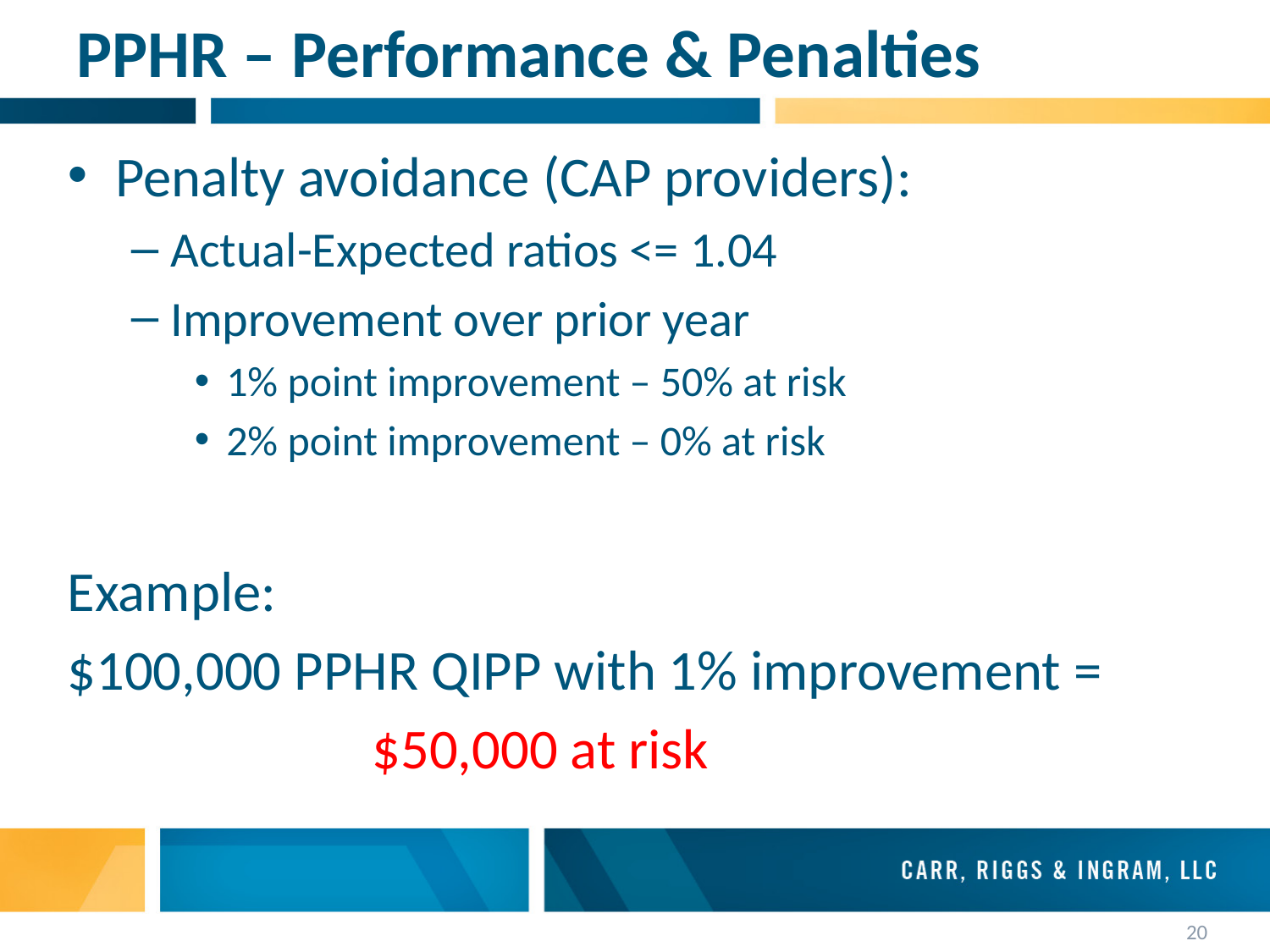

# PPHR – Performance & Penalties
Penalty avoidance (CAP providers):
Actual-Expected ratios <= 1.04
Improvement over prior year
1% point improvement – 50% at risk
2% point improvement – 0% at risk

Example:
$100,000 PPHR QIPP with 1% improvement =
                        $50,000 at risk